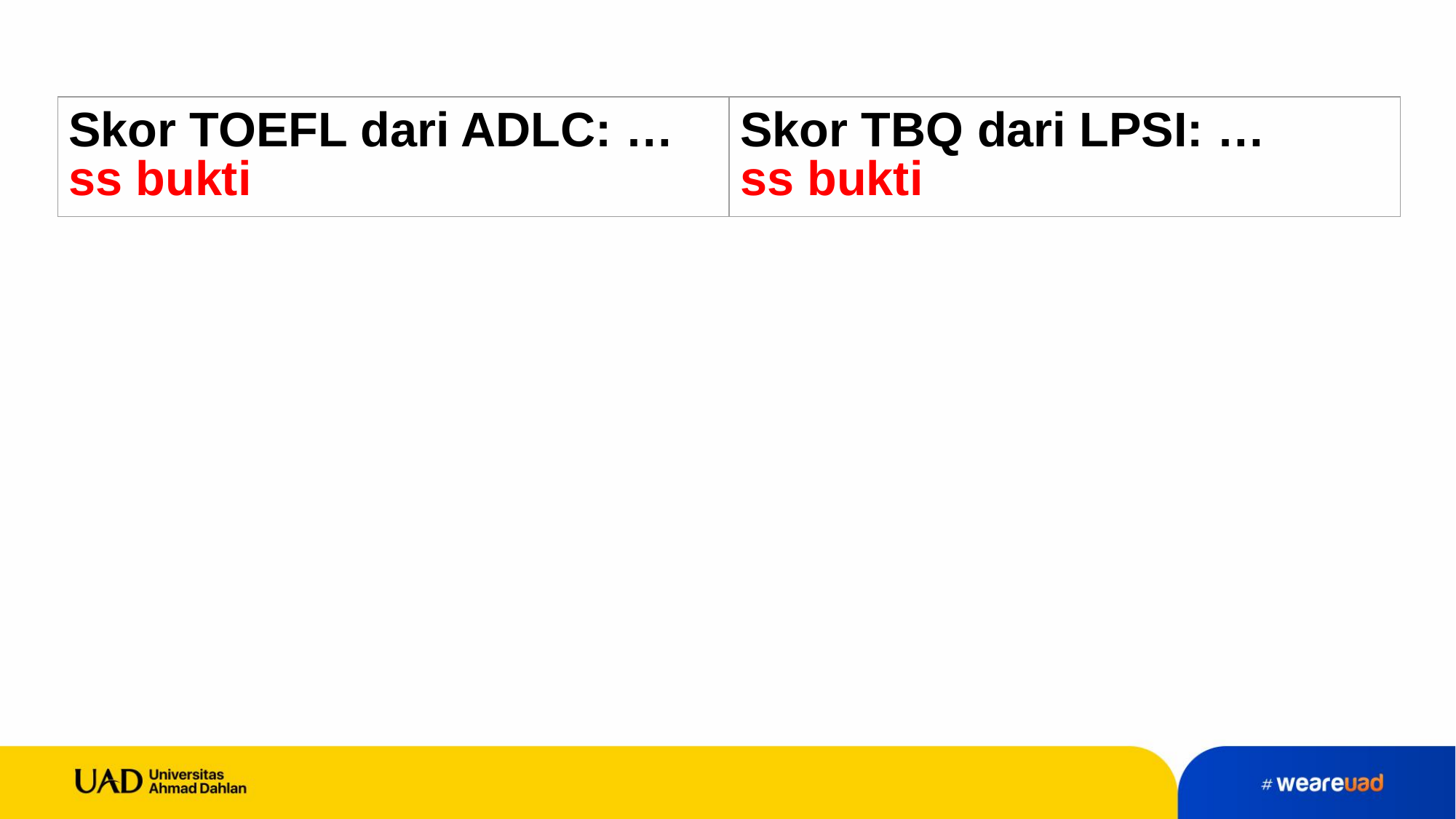

| Skor TOEFL dari ADLC: … ss bukti | Skor TBQ dari LPSI: … ss bukti |
| --- | --- |